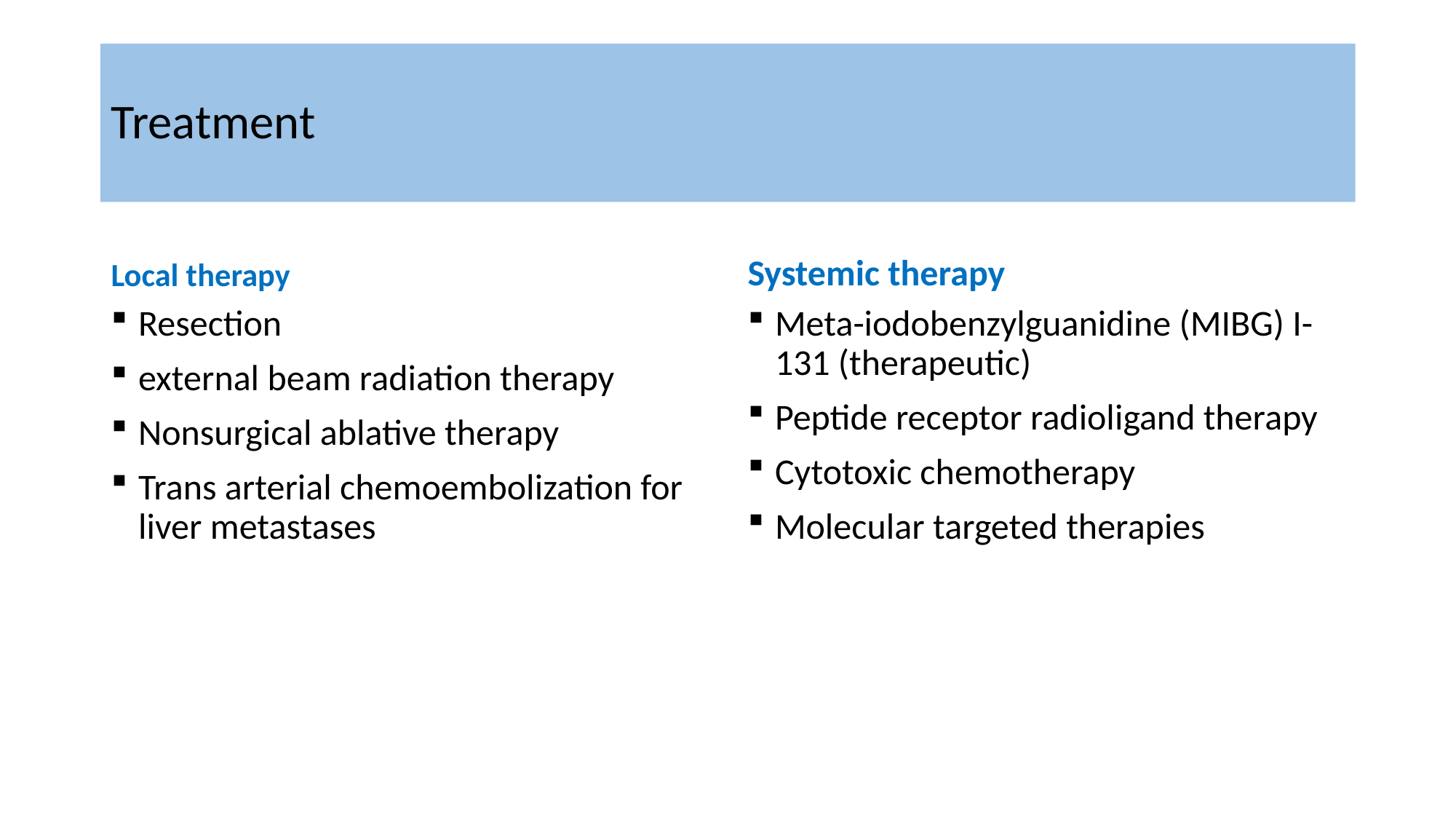

# Treatment

Local therapy
Systemic therapy
Resection
external beam radiation therapy
Nonsurgical ablative therapy
Trans arterial chemoembolization for liver metastases

Meta-iodobenzylguanidine (MIBG) I-131 (therapeutic)
Peptide receptor radioligand therapy
Cytotoxic chemotherapy
Molecular targeted therapies